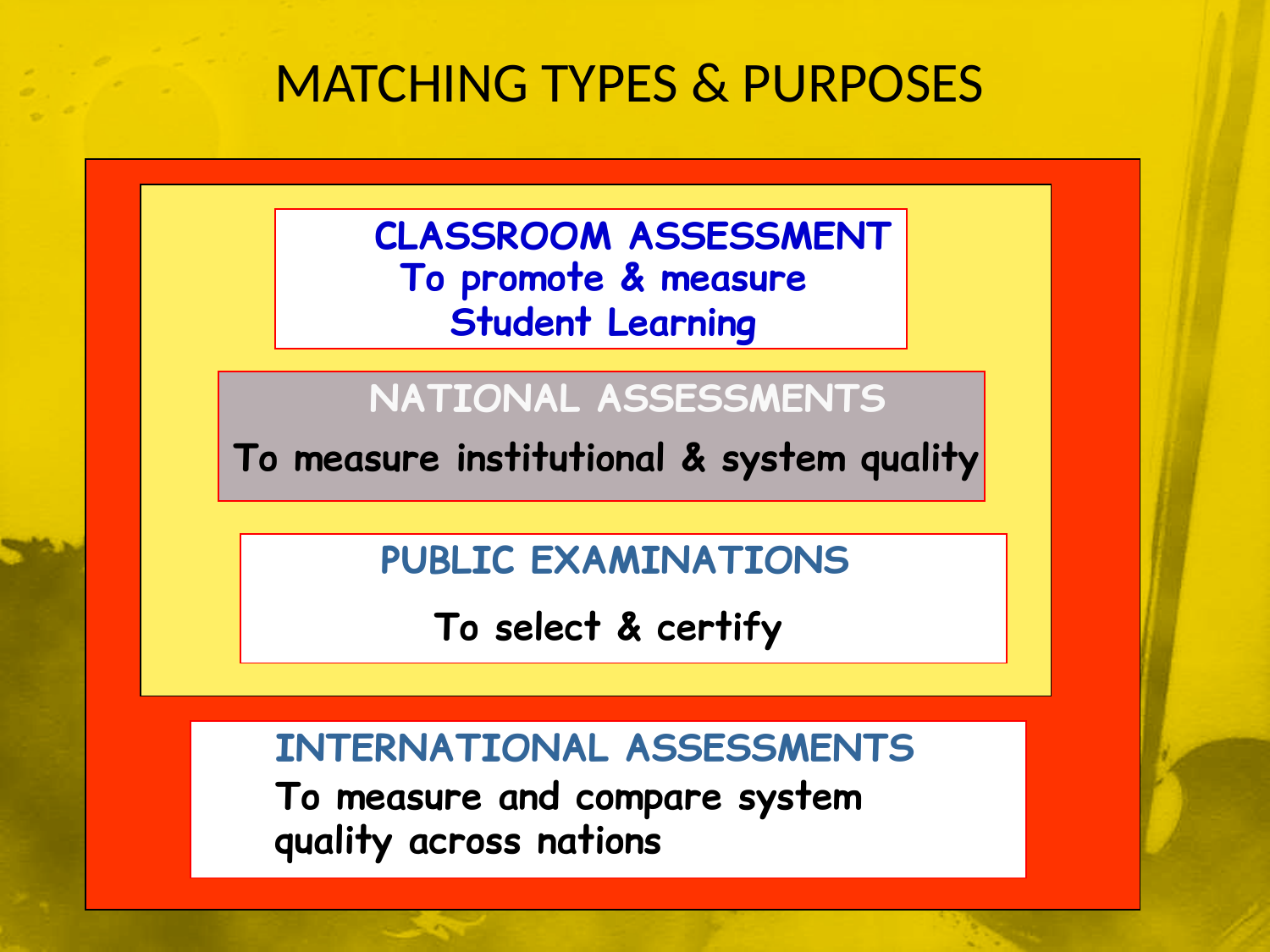

# MATCHING TYPES & PURPOSES

CLASSROOM ASSESSMENT
CLASSROOM ASSESSMENT
To promote & measure
Student Learning
To promote Student Learning

NATIONAL ASSESSMENTS
NATIONAL ASSESSMENTS
To measure institutional & system quality
To measure institutional & System quality

PUBLIC EXAMINATIONS
PUBLIC EXAMINATIONS
To select & certify
To select & certify

INTERNATIONAL ASSESSMENTS
INTERNATIONAL ASSESSMENTS
To measure and compare system
quality across nations
To measure and compare system quality